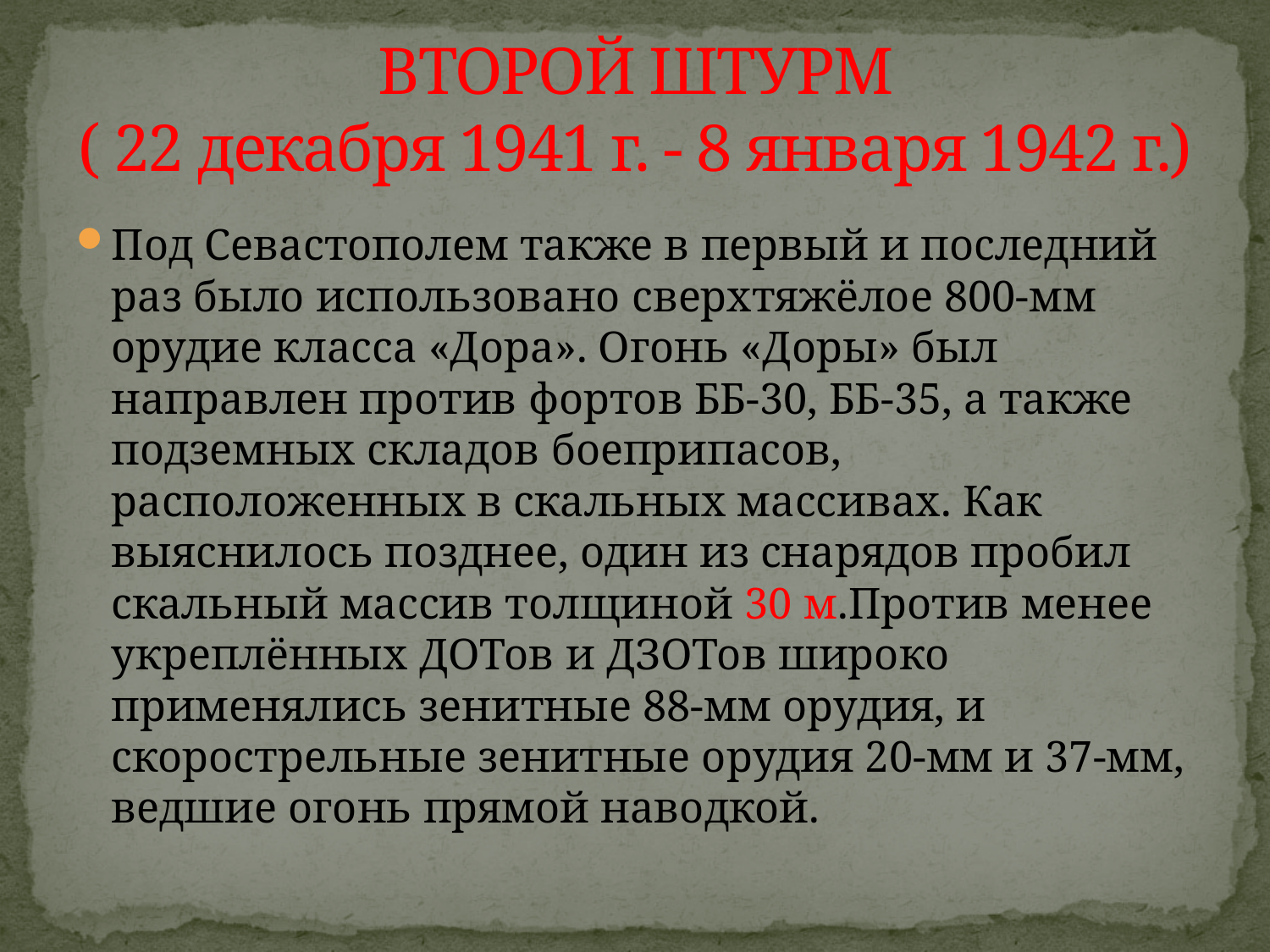

# ВТОРОЙ ШТУРМ ( 22 декабря 1941 г. - 8 января 1942 г.)
Под Севастополем также в первый и последний раз было использовано сверхтяжёлое 800-мм орудие класса «Дора». Огонь «Доры» был направлен против фортов ББ-30, ББ-35, а также подземных складов боеприпасов, расположенных в скальных массивах. Как выяснилось позднее, один из снарядов пробил скальный массив толщиной 30 м.Против менее укреплённых ДОТов и ДЗОТов широко применялись зенитные 88-мм орудия, и скорострельные зенитные орудия 20-мм и 37-мм, ведшие огонь прямой наводкой.